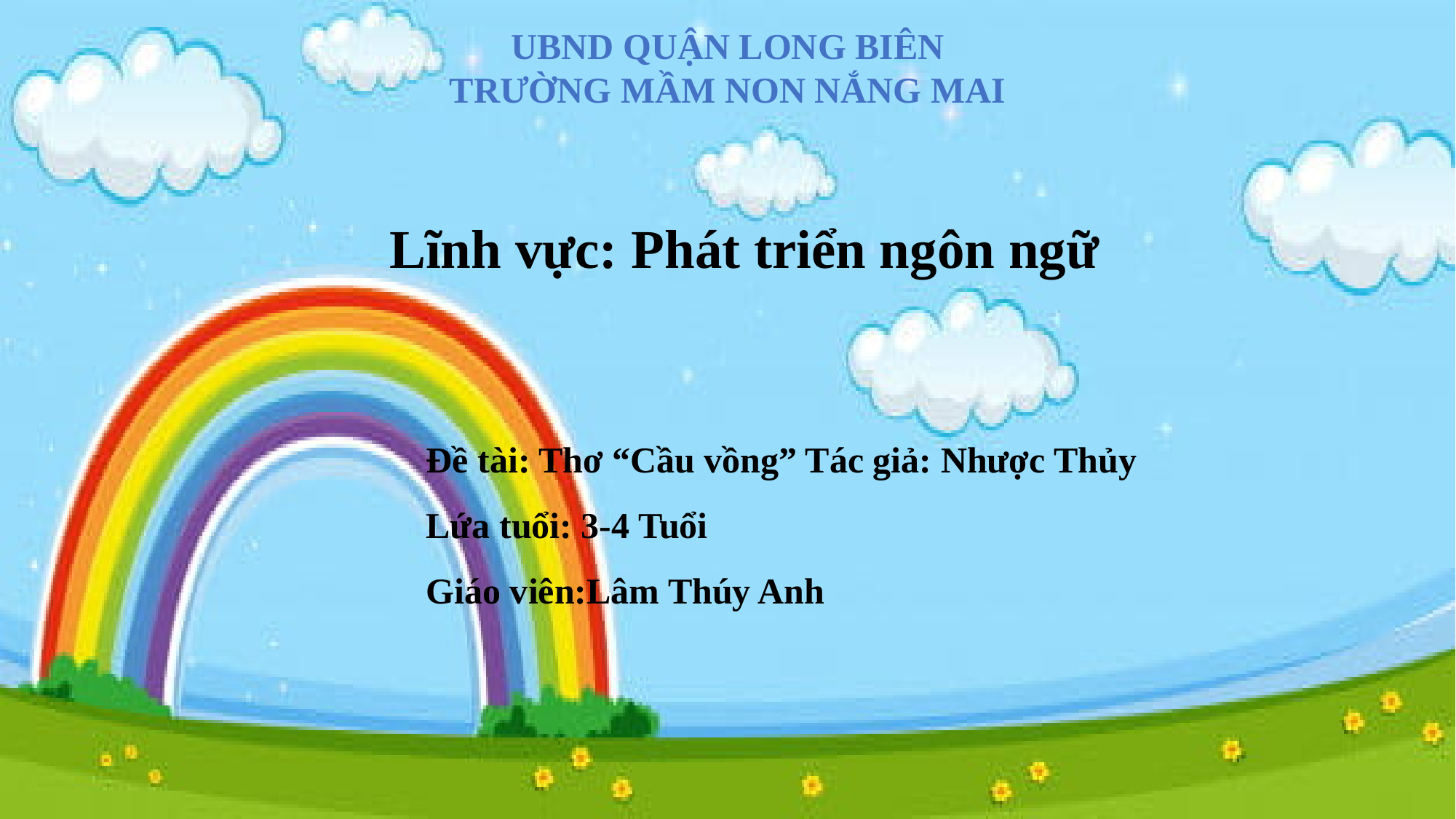

UBND QUẬN LONG BIÊN
TRƯỜNG MẦM NON NẮNG MAI
Lĩnh vực: Phát triển ngôn ngữ
Đề tài: Thơ “Cầu vồng” Tác giả: Nhược Thủy
Lứa tuổi: 3-4 Tuổi
Giáo viên:Lâm Thúy Anh